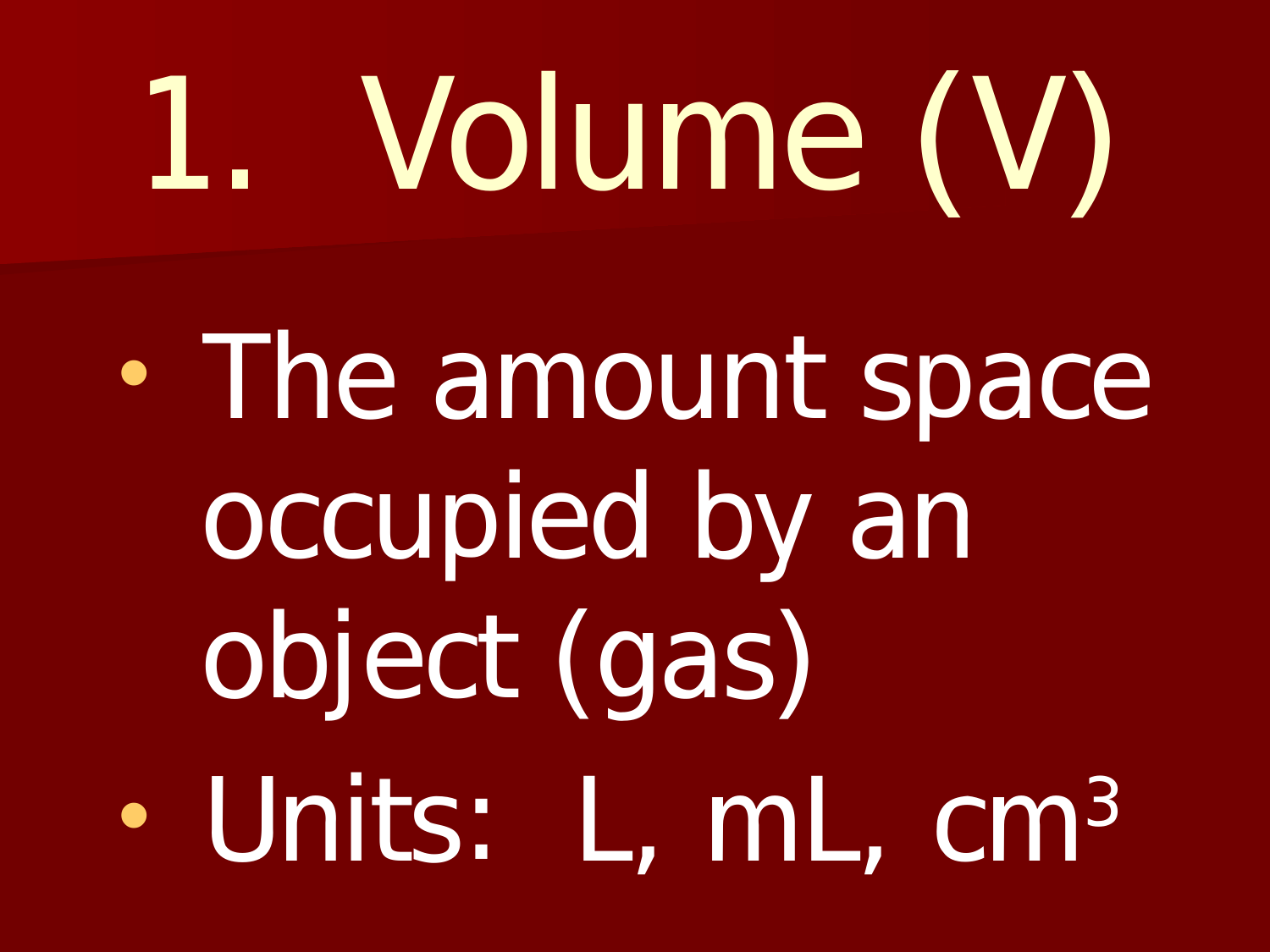

1.  Volume (V)
The amount space occupied by an object (gas)
Units:  L, mL, cm3